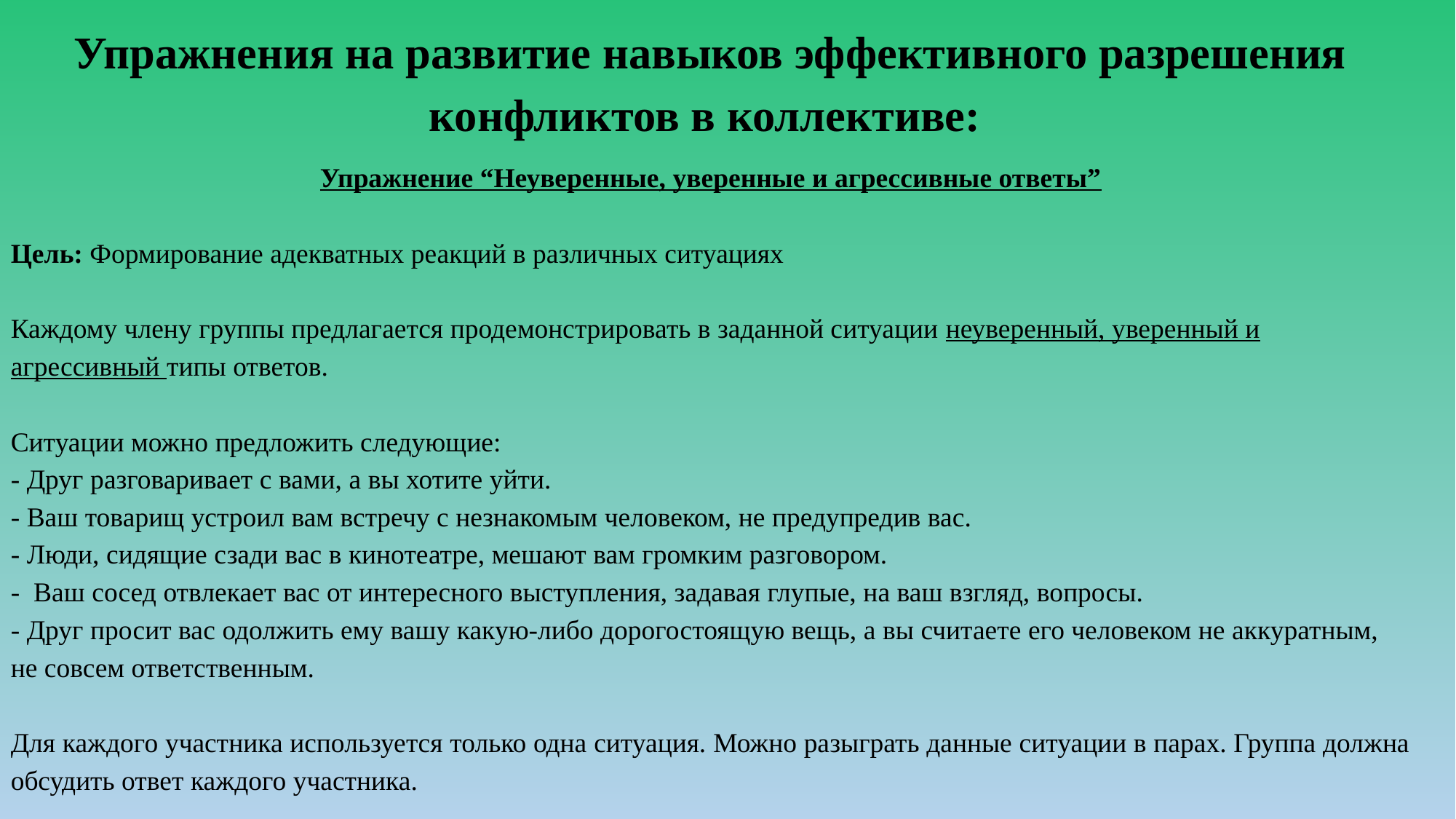

Упражнения на развитие навыков эффективного разрешения конфликтов в коллективе:
Упражнение “Неуверенные, уверенные и агрессивные ответы”

Цель: Формирование адекватных реакций в различных ситуациях

Каждому члену группы предлагается продемонстрировать в заданной ситуации неуверенный, уверенный и агрессивный типы ответов.

Ситуации можно предложить следующие:
- Друг разговаривает с вами, а вы хотите уйти.
- Ваш товарищ устроил вам встречу с незнакомым человеком, не предупредив вас.
- Люди, сидящие сзади вас в кинотеатре, мешают вам громким разговором.
-  Ваш сосед отвлекает вас от интересного выступления, задавая глупые, на ваш взгляд, вопросы.
- Друг просит вас одолжить ему вашу какую-либо дорогостоящую вещь, а вы считаете его человеком не аккуратным, не совсем ответственным.

Для каждого участника используется только одна ситуация. Можно разыграть данные ситуации в парах. Группа должна обсудить ответ каждого участника.